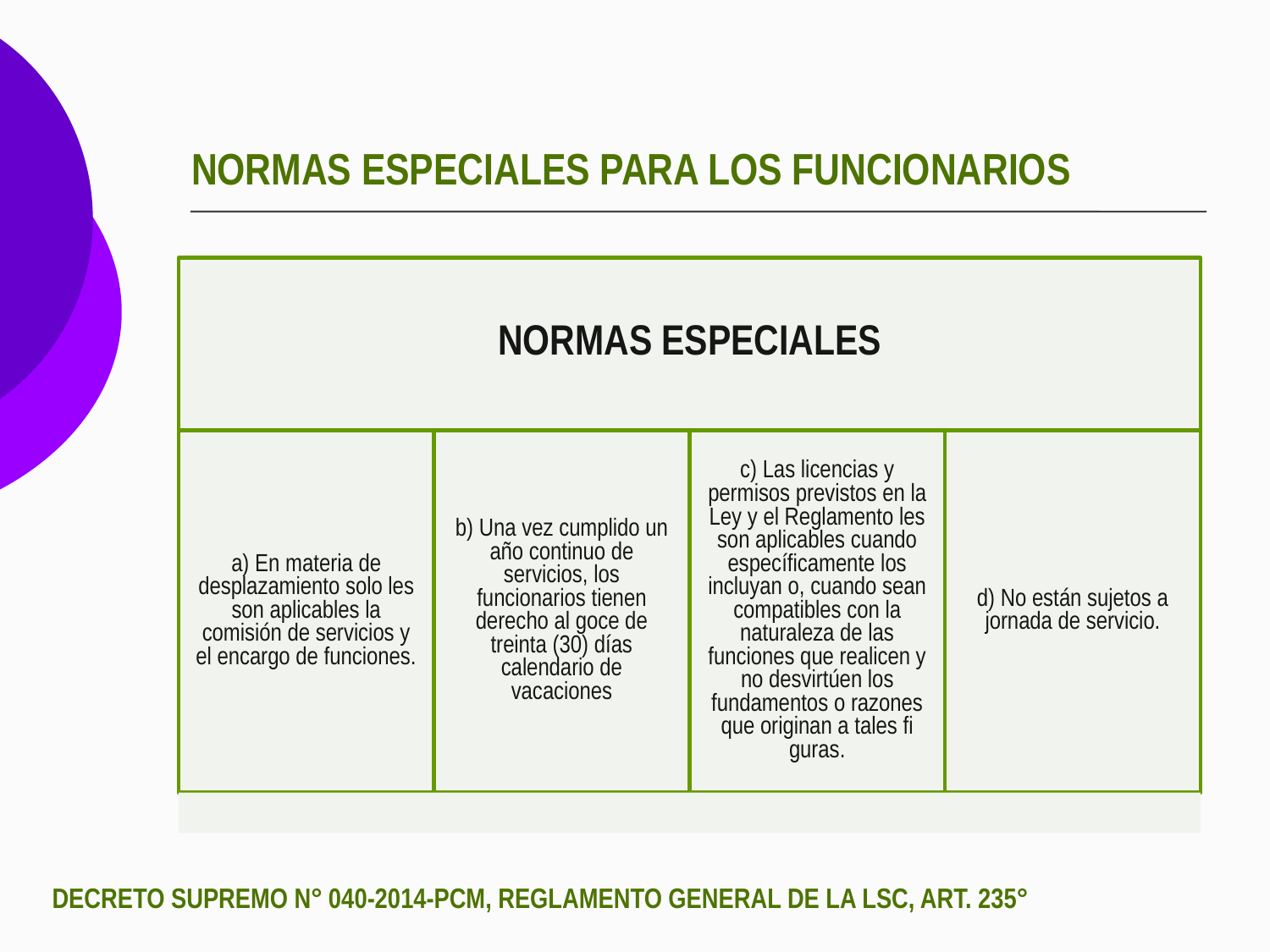

# NORMAS ESPECIALES PARA LOS FUNCIONARIOS
NORMAS ESPECIALES
a) En materia de desplazamiento solo les son aplicables la comisión de servicios y el encargo de funciones.
b) Una vez cumplido un año continuo de servicios, los funcionarios tienen derecho al goce de treinta (30) días calendario de vacaciones
c) Las licencias y permisos previstos en la Ley y el Reglamento les son aplicables cuando específicamente los incluyan o, cuando sean compatibles con la naturaleza de las funciones que realicen y no desvirtúen los fundamentos o razones que originan a tales fi guras.
d) No están sujetos a jornada de servicio.
DECRETO SUPREMO N° 040-2014-PCM, REGLAMENTO GENERAL DE LA LSC, ART. 235°